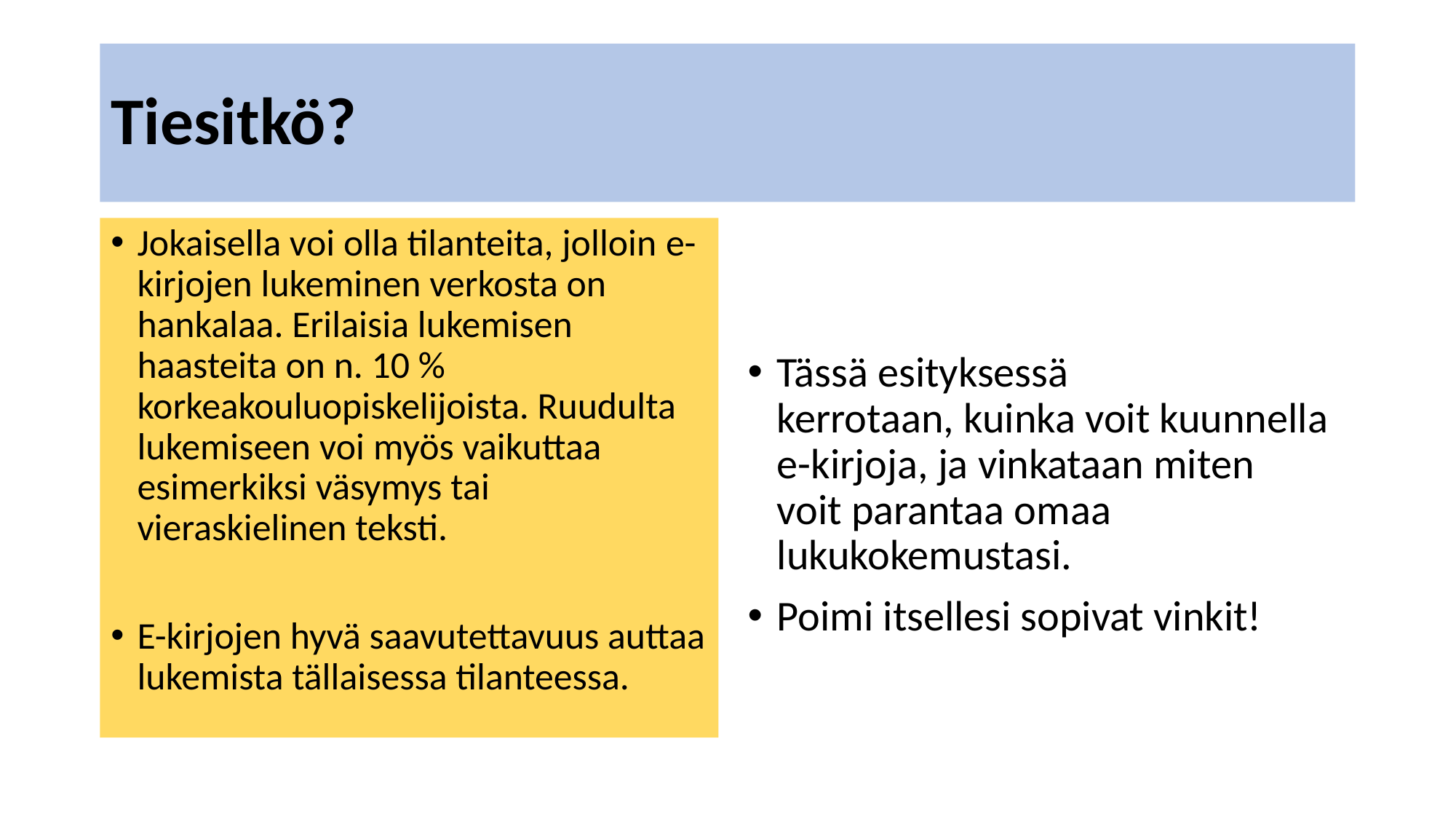

# Tiesitkö?
Jokaisella voi olla tilanteita, jolloin e-kirjojen lukeminen verkosta on hankalaa. Erilaisia lukemisen haasteita on n. 10 % korkeakouluopiskelijoista. Ruudulta lukemiseen voi myös vaikuttaa esimerkiksi väsymys tai vieraskielinen teksti.

E-kirjojen hyvä saavutettavuus auttaa lukemista tällaisessa tilanteessa.

Tässä esityksessä kerrotaan, kuinka voit kuunnella e-kirjoja, ja vinkataan miten voit parantaa omaa lukukokemustasi.
Poimi itsellesi sopivat vinkit!